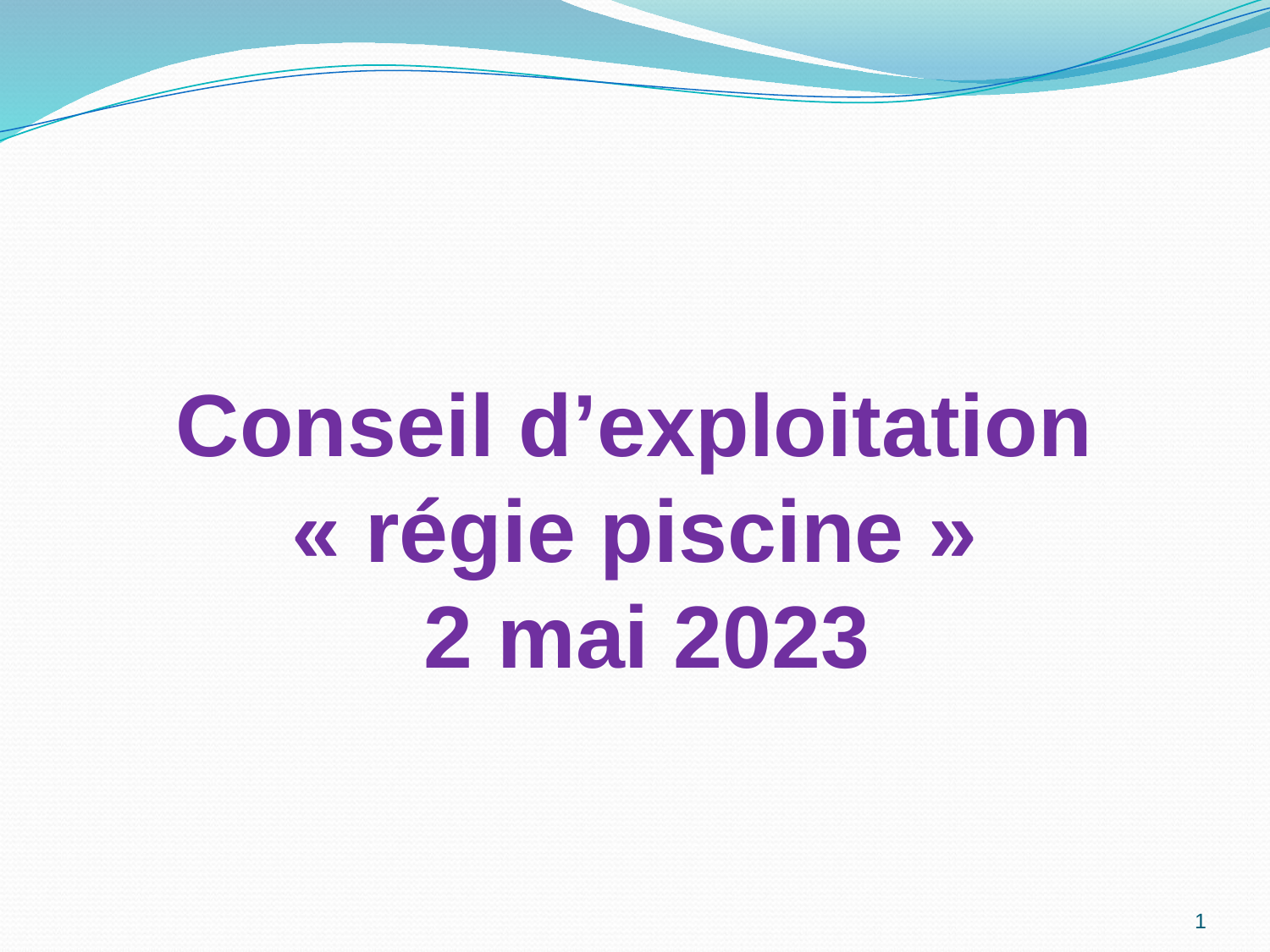

# Conseil d’exploitation « régie piscine » 2 mai 2023
1